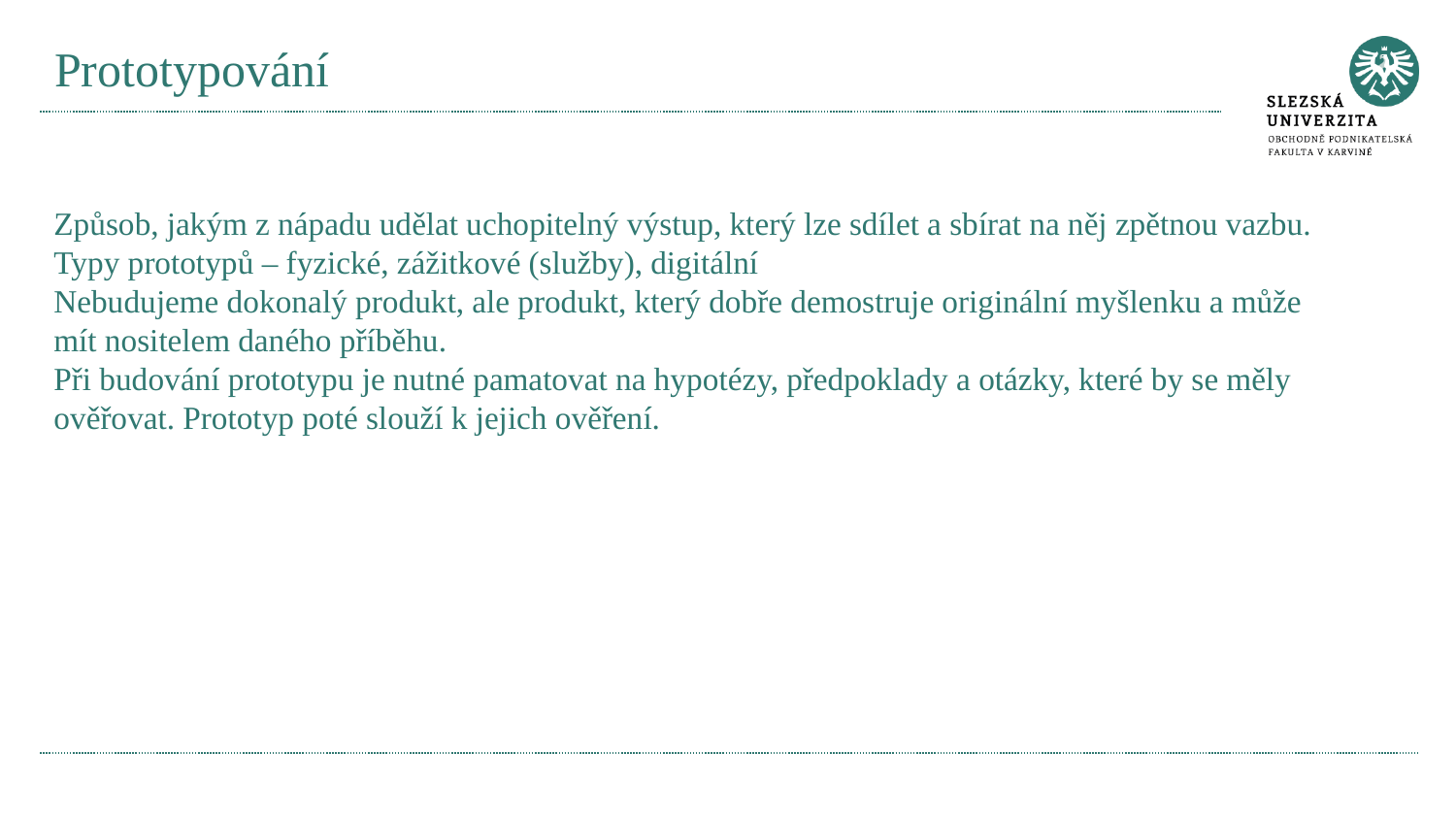

# Prototypování

Způsob, jakým z nápadu udělat uchopitelný výstup, který lze sdílet a sbírat na něj zpětnou vazbu.
Typy prototypů – fyzické, zážitkové (služby), digitální
Nebudujeme dokonalý produkt, ale produkt, který dobře demostruje originální myšlenku a může mít nositelem daného příběhu.
Při budování prototypu je nutné pamatovat na hypotézy, předpoklady a otázky, které by se měly ověřovat. Prototyp poté slouží k jejich ověření.